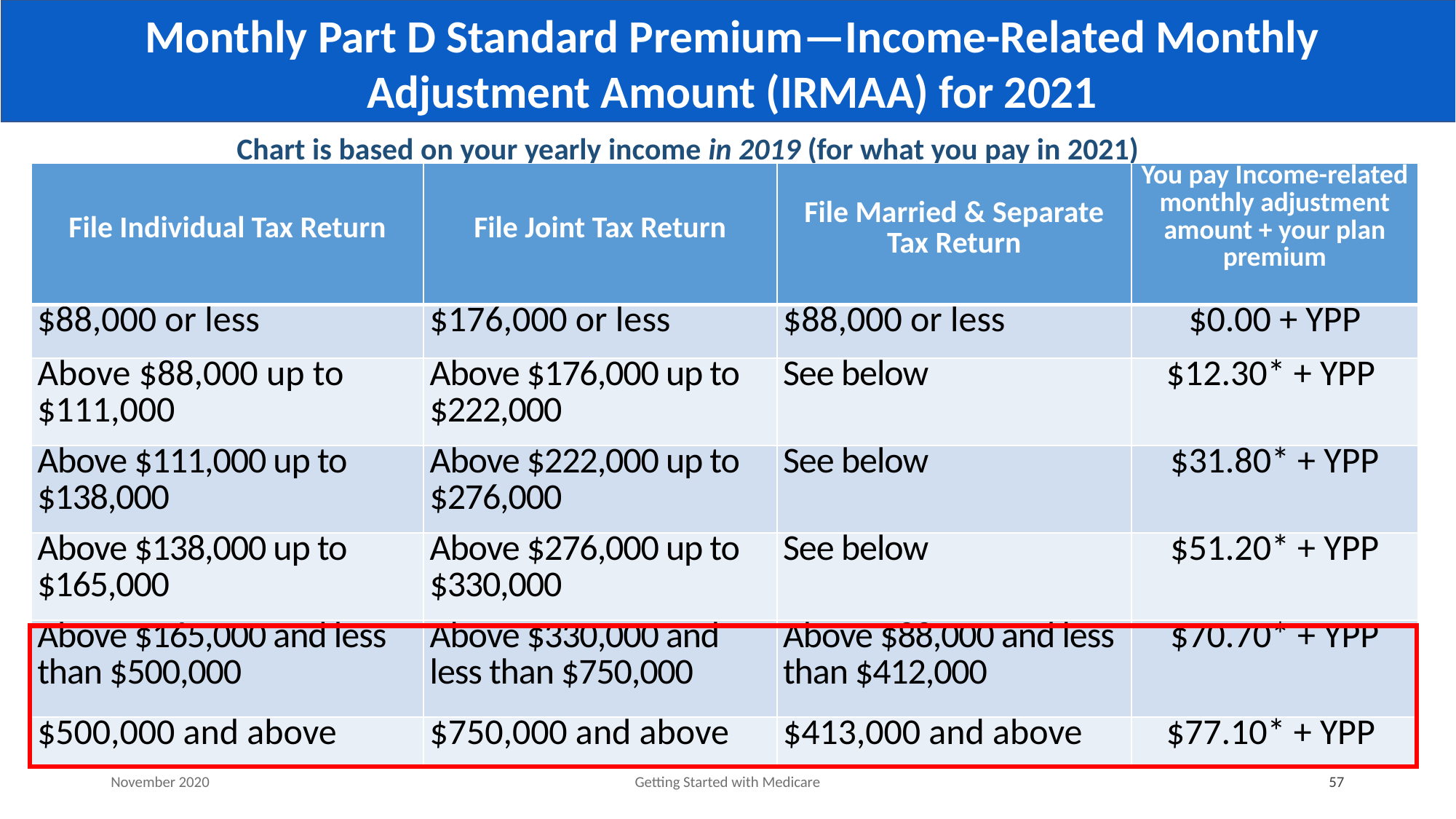

# Monthly Part D Standard Premium—Income-Related Monthly Adjustment Amount (IRMAA) for 2021
Chart is based on your yearly income in 2019 (for what you pay in 2021)
| File Individual Tax Return | File Joint Tax Return | File Married & Separate Tax Return | You pay Income-related monthly adjustment amount + your plan premium |
| --- | --- | --- | --- |
| $88,000 or less | $176,000 or less | $88,000 or less | $0.00 + YPP |
| Above $88,000 up to $111,000 | Above $176,000 up to $222,000 | See below | $12.30\* + YPP |
| Above $111,000 up to $138,000 | Above $222,000 up to $276,000 | See below | $31.80\* + YPP |
| Above $138,000 up to $165,000 | Above $276,000 up to $330,000 | See below | $51.20\* + YPP |
| Above $165,000 and less than $500,000 | Above $330,000 and less than $750,000 | Above $88,000 and less than $412,000 | $70.70\* + YPP |
| $500,000 and above | $750,000 and above | $413,000 and above | $77.10\* + YPP |

November 2020
Getting Started with Medicare